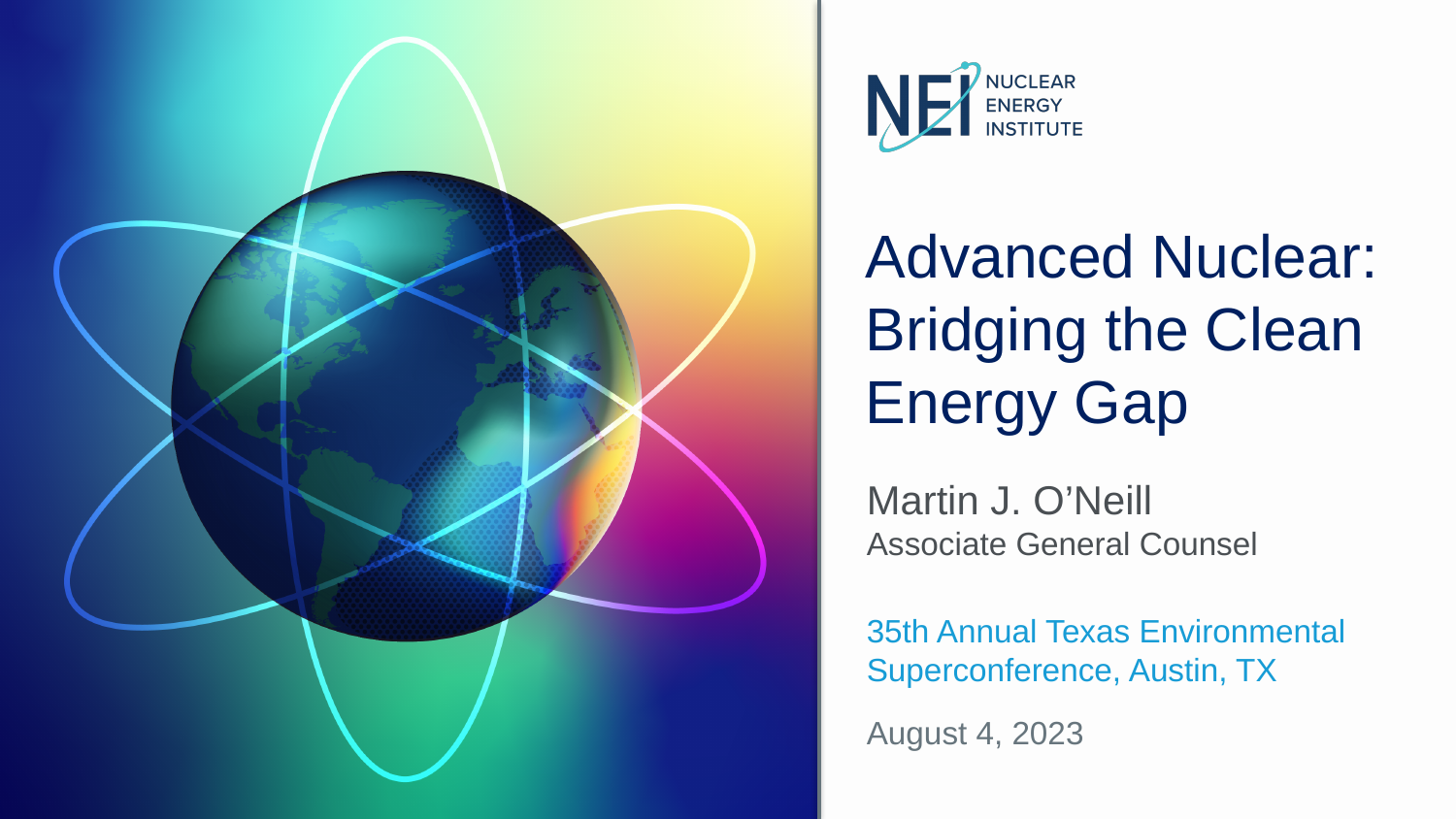

# Advanced Nuclear: Bridging the Clean Energy Gap
Martin J. O’Neill
Associate General Counsel
35th Annual Texas Environmental Superconference, Austin, TX
August 4, 2023